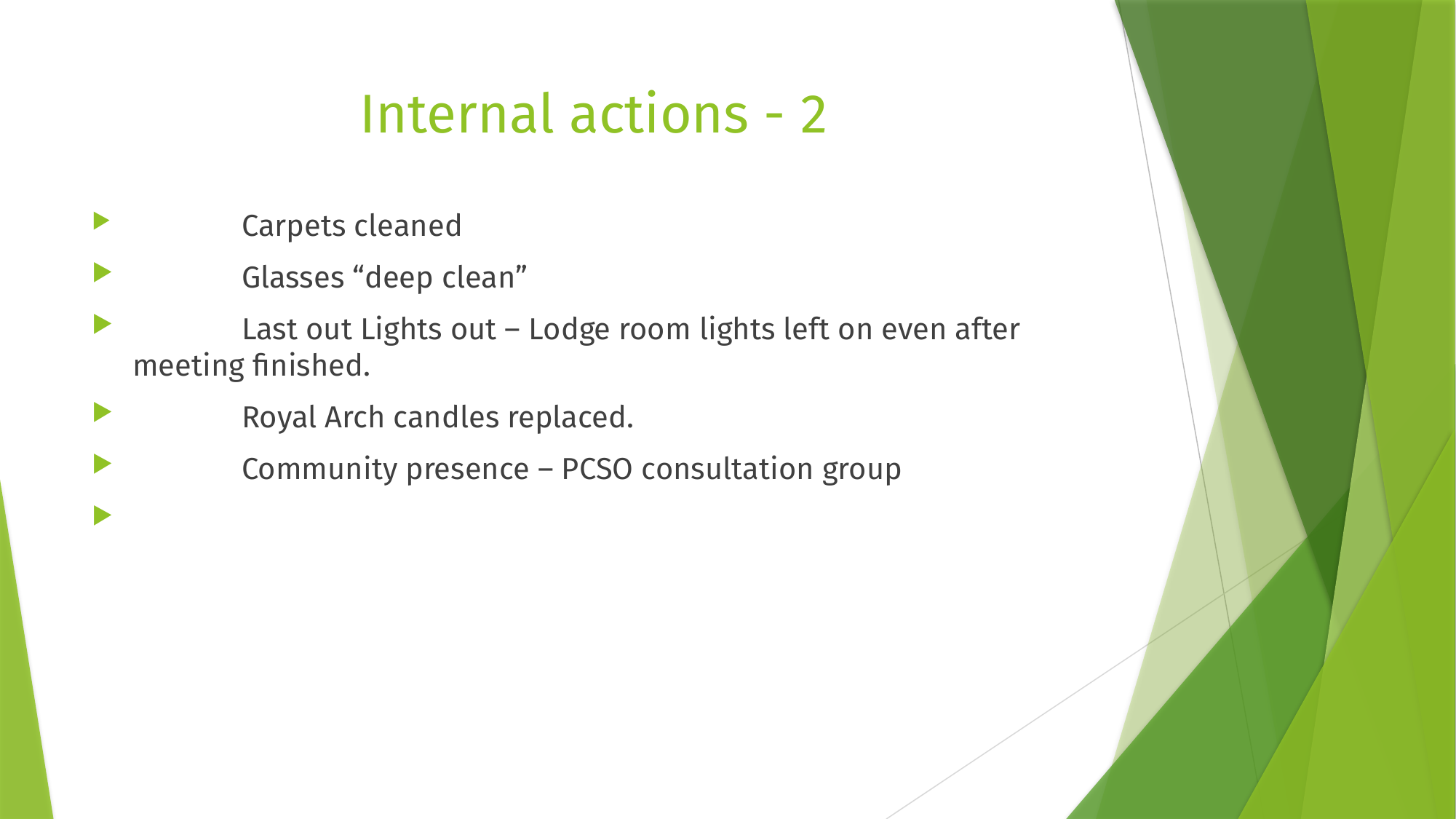

# Internal actions - 2
	Carpets cleaned
	Glasses “deep clean”
	Last out Lights out – Lodge room lights left on even after meeting finished.
	Royal Arch candles replaced.
	Community presence – PCSO consultation group